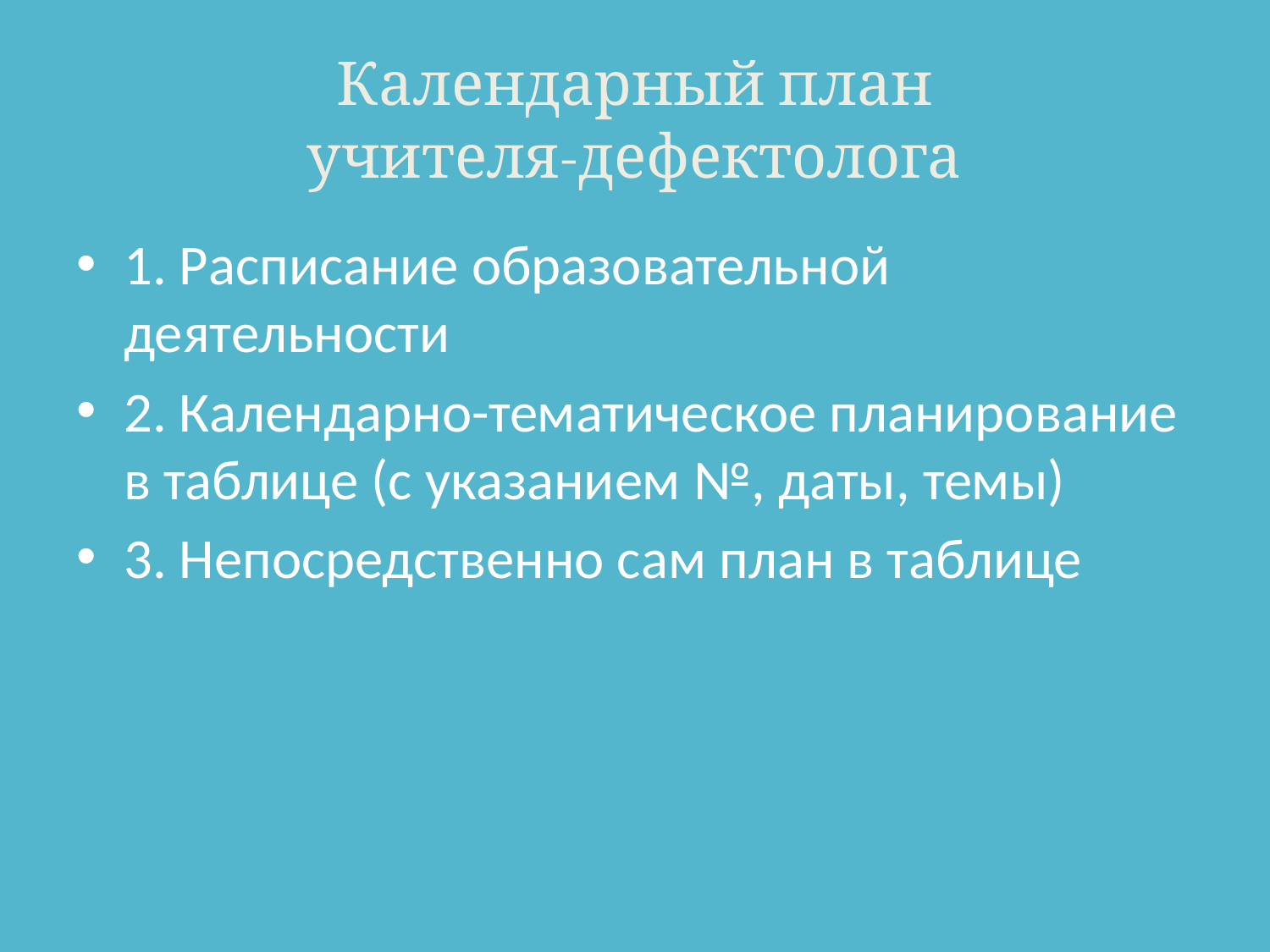

# Календарный план учителя-дефектолога
1. Расписание образовательной деятельности
2. Календарно-тематическое планирование в таблице (с указанием №, даты, темы)
3. Непосредственно сам план в таблице